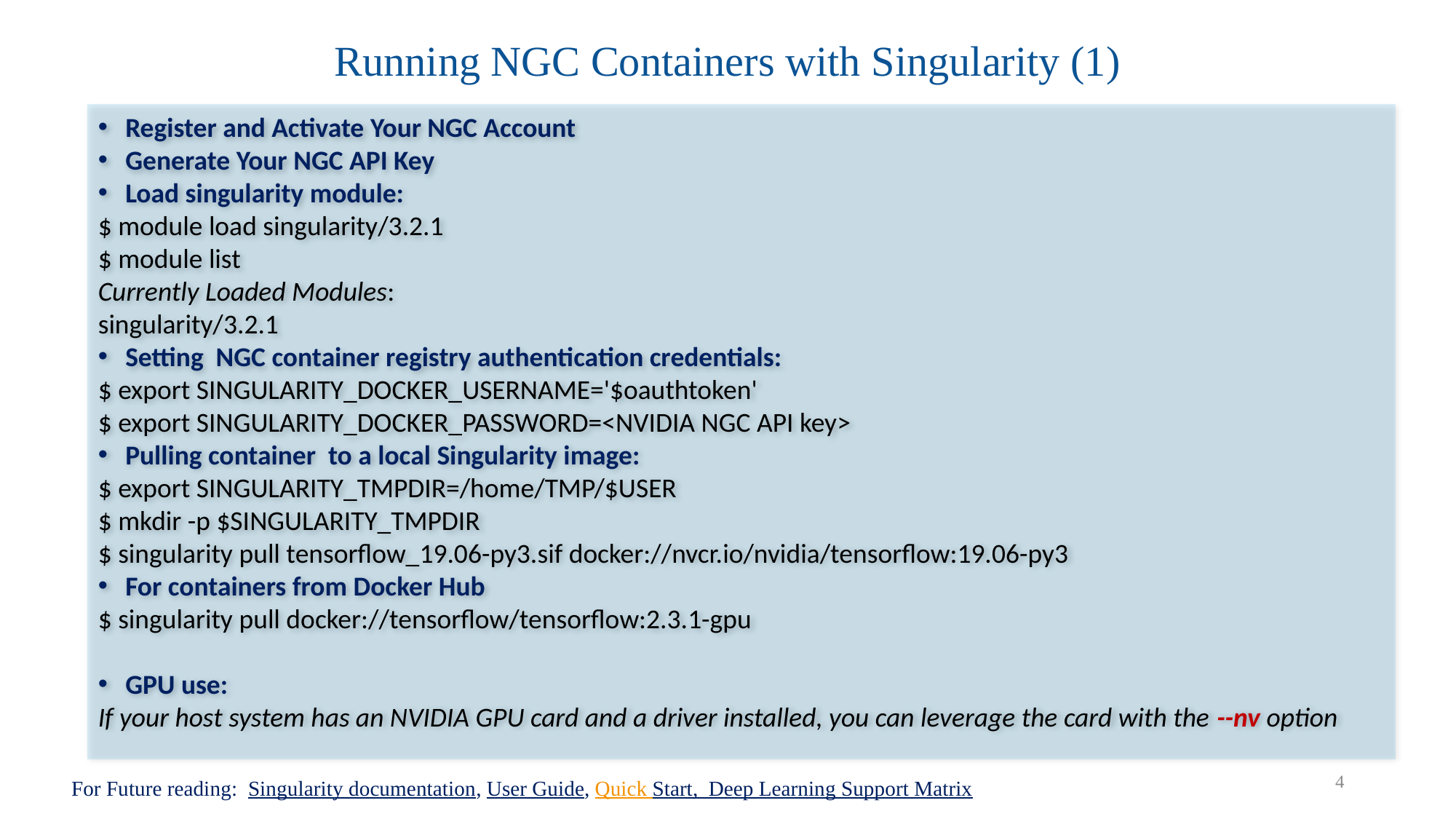

# Running NGC Containers with Singularity (1)
Register and Activate Your NGC Account
Generate Your NGC API Key
Load singularity module:
$ module load singularity/3.2.1
$ module list
Currently Loaded Modules:
singularity/3.2.1
Setting  NGC container registry authentication credentials:
$ export SINGULARITY_DOCKER_USERNAME='$oauthtoken'
$ export SINGULARITY_DOCKER_PASSWORD=<NVIDIA NGC API key>
Pulling container  to a local Singularity image:
$ export SINGULARITY_TMPDIR=/home/TMP/$USER
$ mkdir -p $SINGULARITY_TMPDIR
$ singularity pull tensorflow_19.06-py3.sif docker://nvcr.io/nvidia/tensorflow:19.06-py3
For containers from Docker Hub
$ singularity pull docker://tensorflow/tensorflow:2.3.1-gpu

GPU use:
If your host system has an NVIDIA GPU card and a driver installed, you can leverage the card with the --nv option

4
For Future reading:  Singularity documentation, User Guide, Quick Start,  Deep Learning Support Matrix